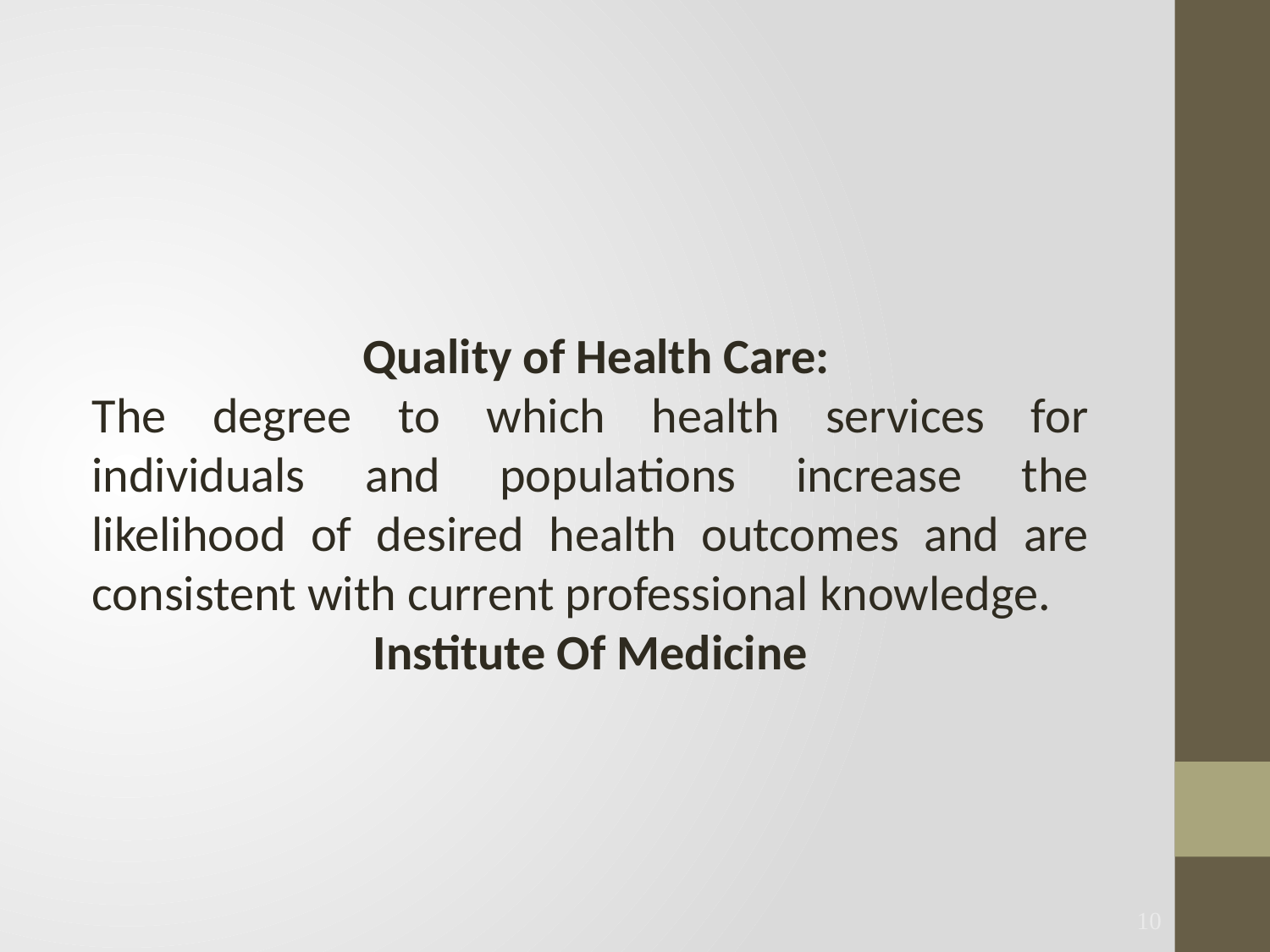

Quality of Health Care:
The degree to which health services for individuals and populations increase the likelihood of desired health outcomes and are consistent with current professional knowledge.
Institute Of Medicine
10